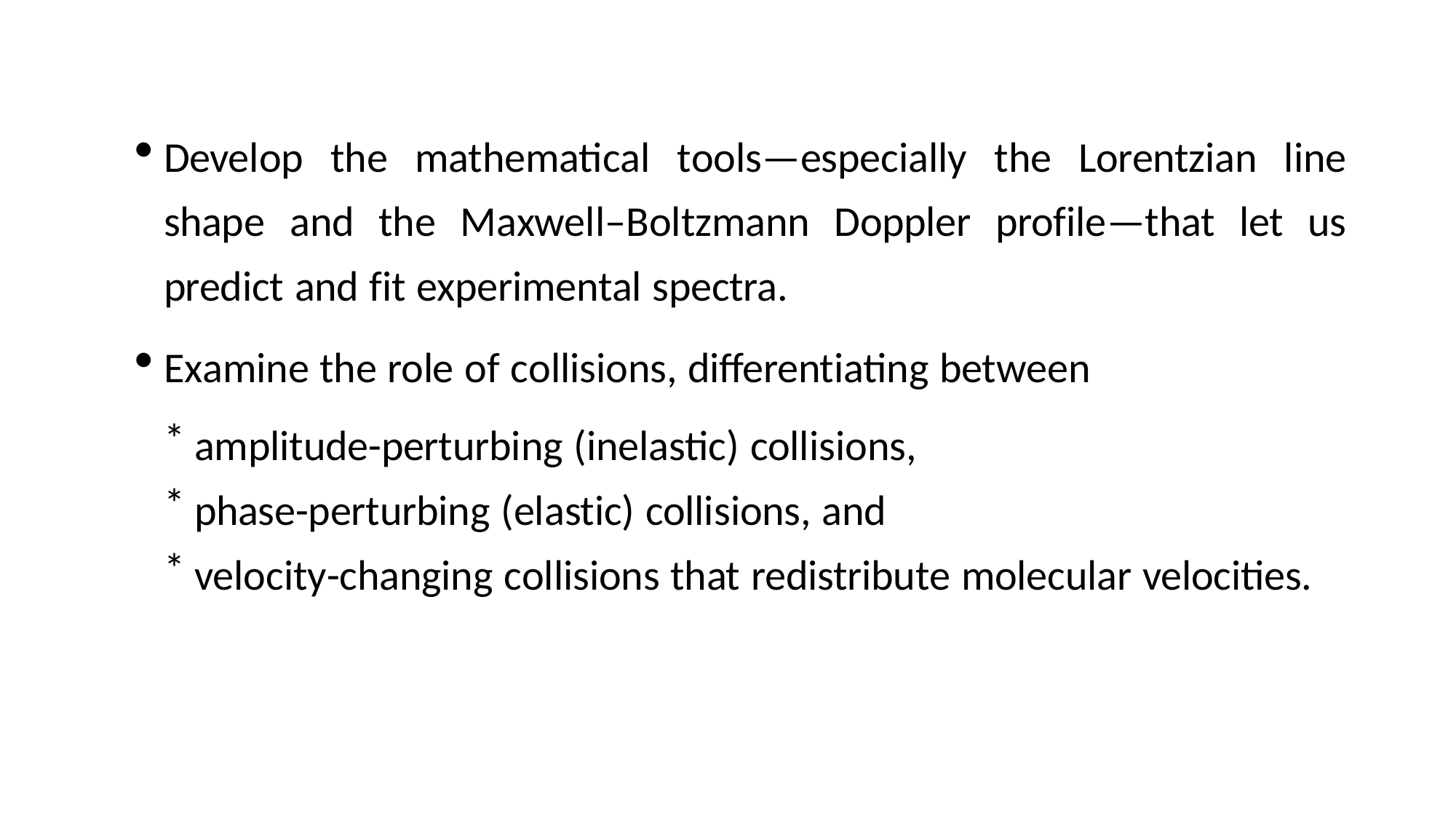

Develop  the  mathematical  tools—especially  the  Lorentzian  line shape  and  the  Maxwell–Boltzmann  Doppler  profile—that  let  us predict and fit experimental spectra.
Examine the role of collisions, differentiating between
amplitude-perturbing (inelastic) collisions,
phase-perturbing (elastic) collisions, and
velocity-changing collisions that redistribute molecular velocities.